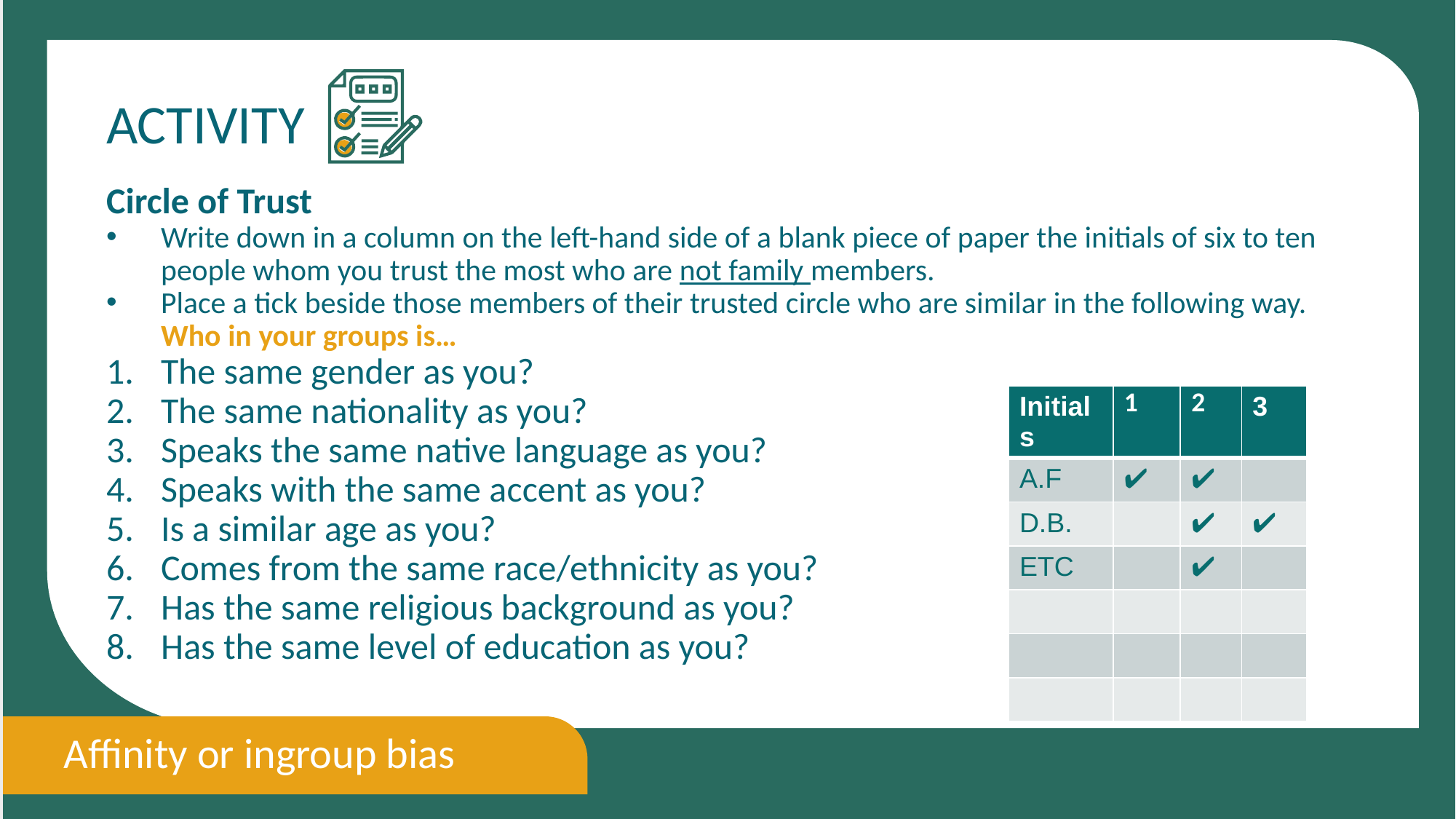

ACTIVITY

Circle of Trust
Write down in a column on the left-hand side of a blank piece of paper the initials of six to ten people whom you trust the most who are not family members.
Place a tick beside those members of their trusted circle who are similar in the following way. Who in your groups is…
The same gender as you?
The same nationality as you?
Speaks the same native language as you?
Speaks with the same accent as you?
Is a similar age as you?
Comes from the same race/ethnicity as you?
Has the same religious background as you?
Has the same level of education as you?

| Initials | 1 | 2 | 3 |
| --- | --- | --- | --- |
| A.F | ✔ | ✔ |  |
| D.B. |  | ✔ | ✔ |
| ETC |  | ✔ |  |
|  |  |  |  |
|  |  |  |  |
|  |  |  |  |
Affinity or ingroup bias